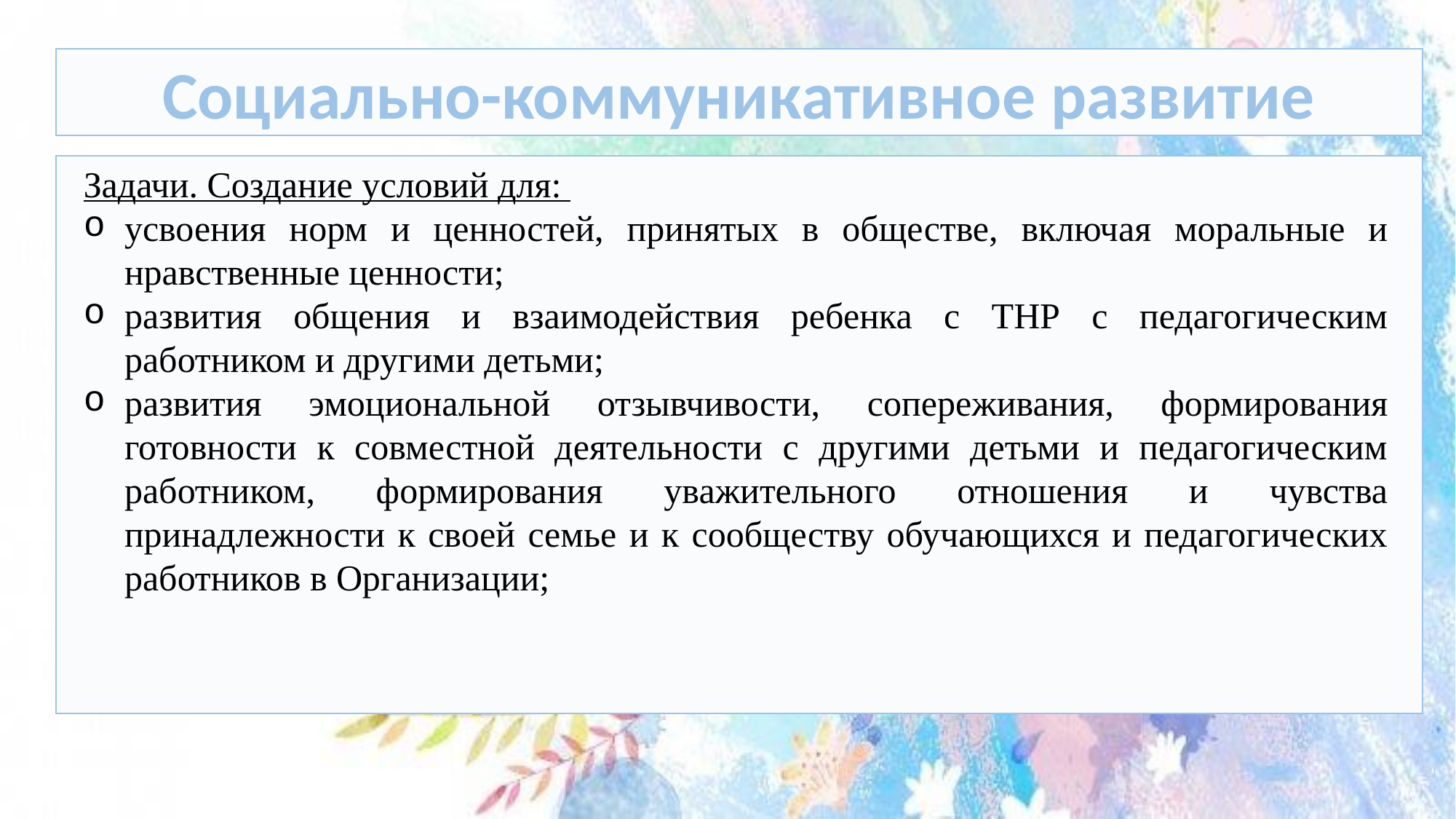

Социально-коммуникативное развитие

Задачи. Создание условий для:
усвоения норм и ценностей, принятых в обществе, включая моральные и нравственные ценности;
развития общения и взаимодействия ребенка с ТНР с педагогическим работником и другими детьми;
развития эмоциональной отзывчивости, сопереживания, формирования готовности к совместной деятельности с другими детьми и педагогическим работником, формирования уважительного отношения и чувства принадлежности к своей семье и к сообществу обучающихся и педагогических работников в Организации;